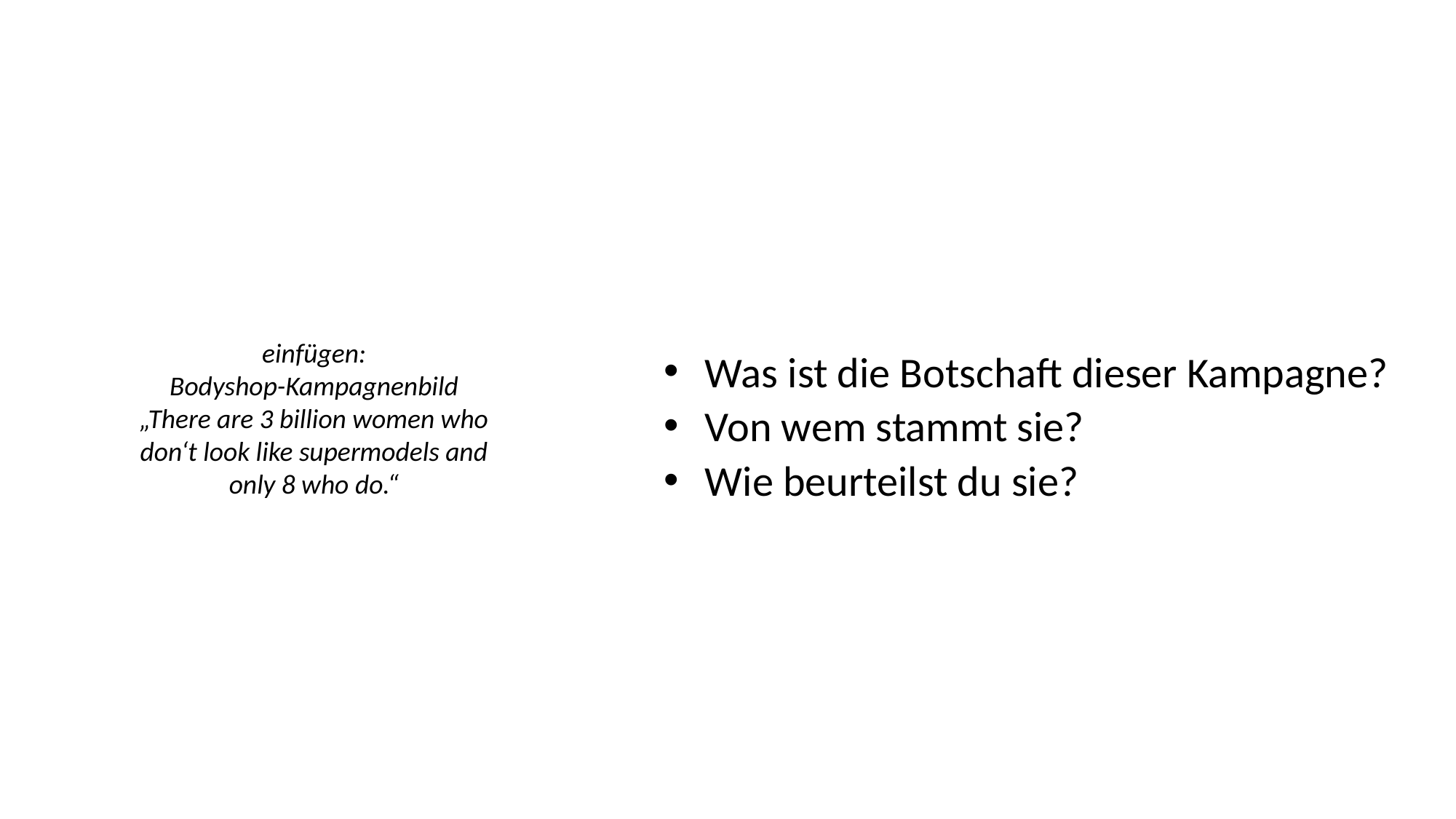

einfügen:
Bodyshop-Kampagnenbild
„There are 3 billion women who don‘t look like supermodels and only 8 who do.“
Was ist die Botschaft dieser Kampagne?
Von wem stammt sie?
Wie beurteilst du sie?